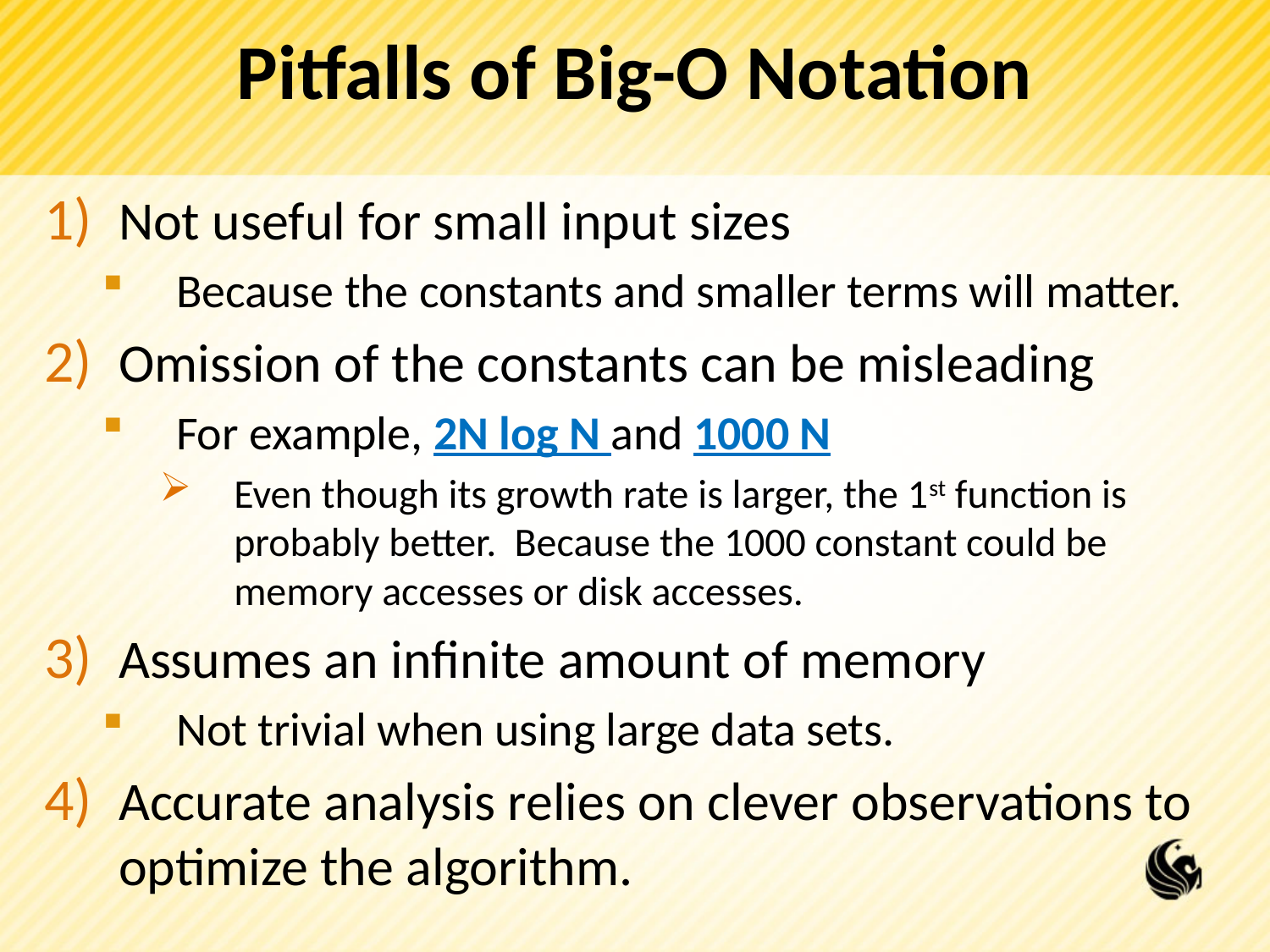

# Pitfalls of Big-O Notation
Not useful for small input sizes
Because the constants and smaller terms will matter.
Omission of the constants can be misleading
For example, 2N log N and 1000 N
Even though its growth rate is larger, the 1st function is probably better.  Because the 1000 constant could be memory accesses or disk accesses.
Assumes an infinite amount of memory
Not trivial when using large data sets.
Accurate analysis relies on clever observations to optimize the algorithm.